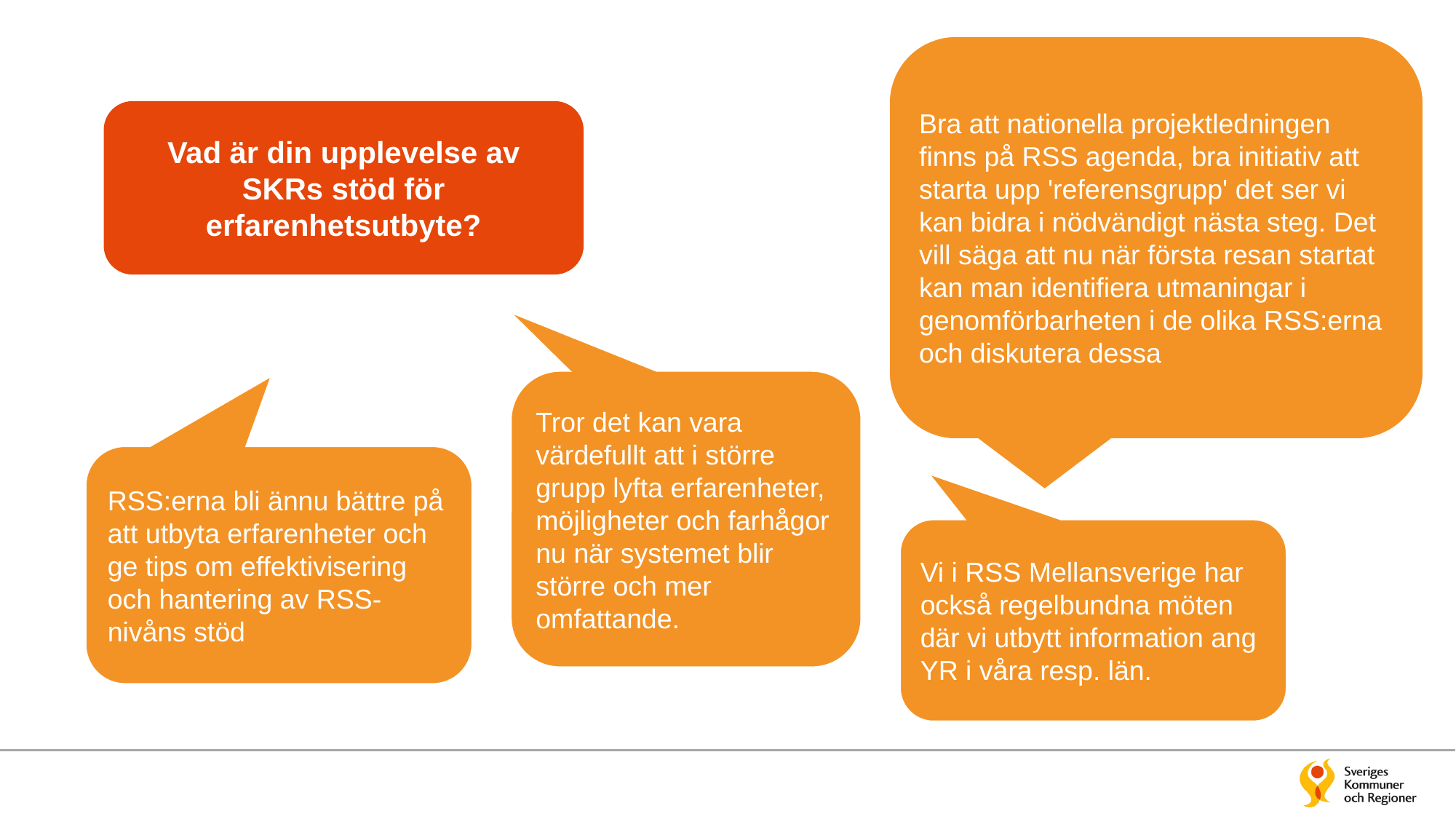

Bra att nationella projektledningen finns på RSS agenda, bra initiativ att starta upp 'referensgrupp' det ser vi kan bidra i nödvändigt nästa steg. Det vill säga att nu när första resan startat kan man identifiera utmaningar i genomförbarheten i de olika RSS:erna och diskutera dessa
Vad är din upplevelse av SKRs stöd för erfarenhetsutbyte?
Tror det kan vara värdefullt att i större grupp lyfta erfarenheter, möjligheter och farhågor nu när systemet blir större och mer omfattande.
RSS:erna bli ännu bättre på att utbyta erfarenheter och ge tips om effektivisering och hantering av RSS-nivåns stöd
Vi i RSS Mellansverige har också regelbundna möten där vi utbytt information ang YR i våra resp. län.